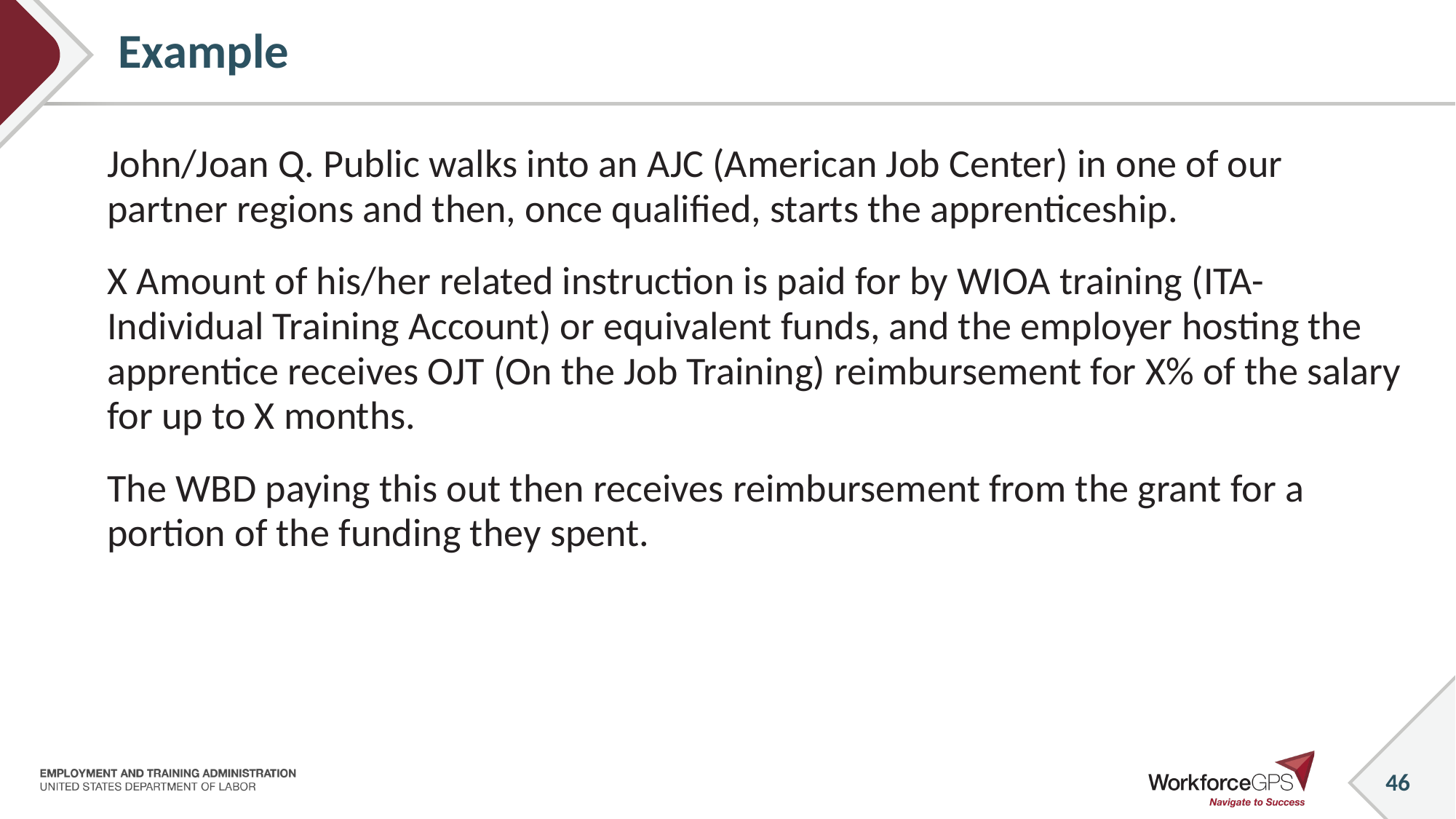

# Example
John/Joan Q. Public walks into an AJC (American Job Center) in one of our partner regions and then, once qualified, starts the apprenticeship.
X Amount of his/her related instruction is paid for by WIOA training (ITA- Individual Training Account) or equivalent funds, and the employer hosting the apprentice receives OJT (On the Job Training) reimbursement for X% of the salary for up to X months.
The WBD paying this out then receives reimbursement from the grant for a portion of the funding they spent.
46